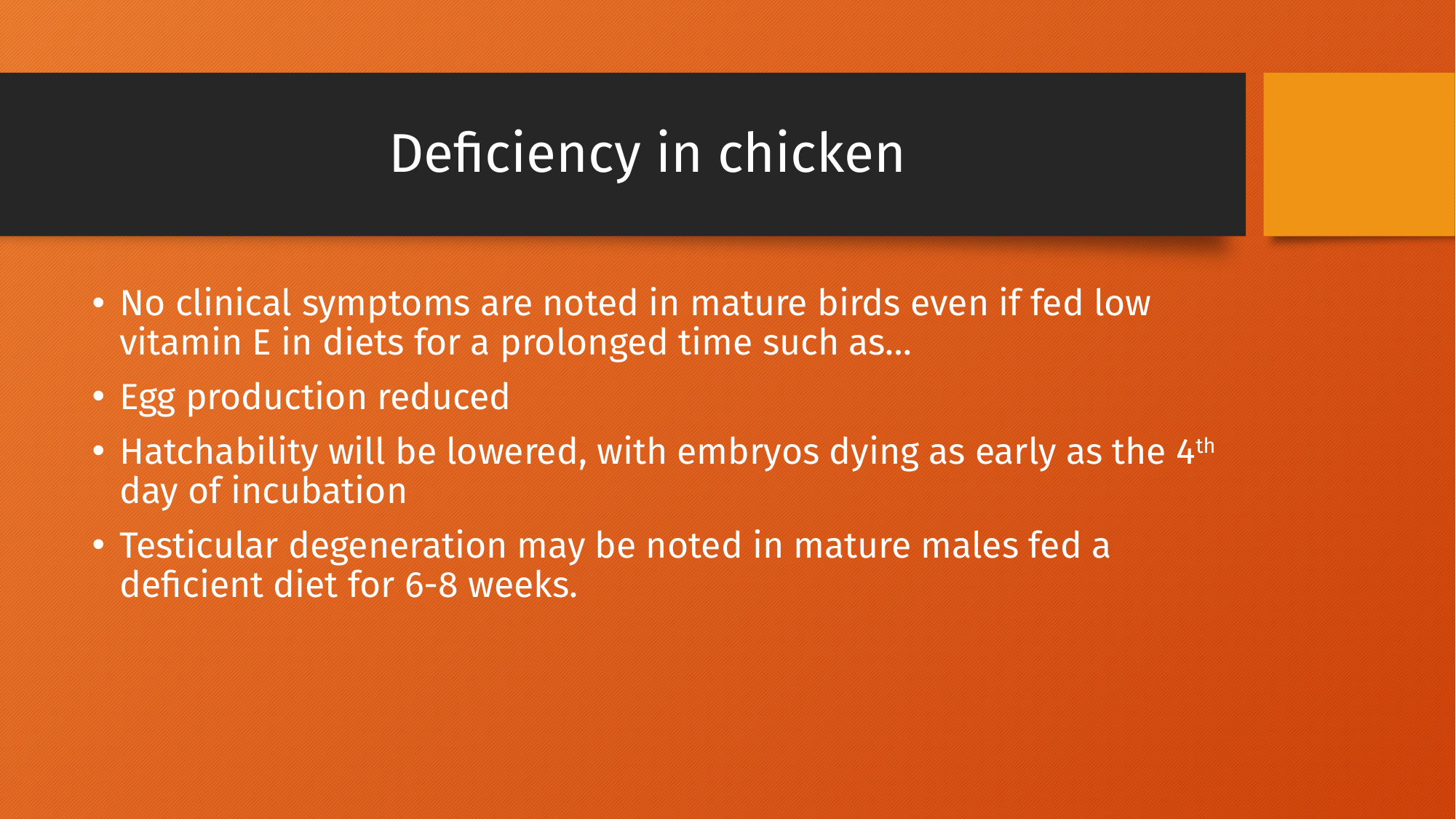

# Deficiency in chicken
No clinical symptoms are noted in mature birds even if fed low vitamin E in diets for a prolonged time such as…
Egg production reduced
Hatchability will be lowered, with embryos dying as early as the 4th day of incubation
Testicular degeneration may be noted in mature males fed a deficient diet for 6-8 weeks.